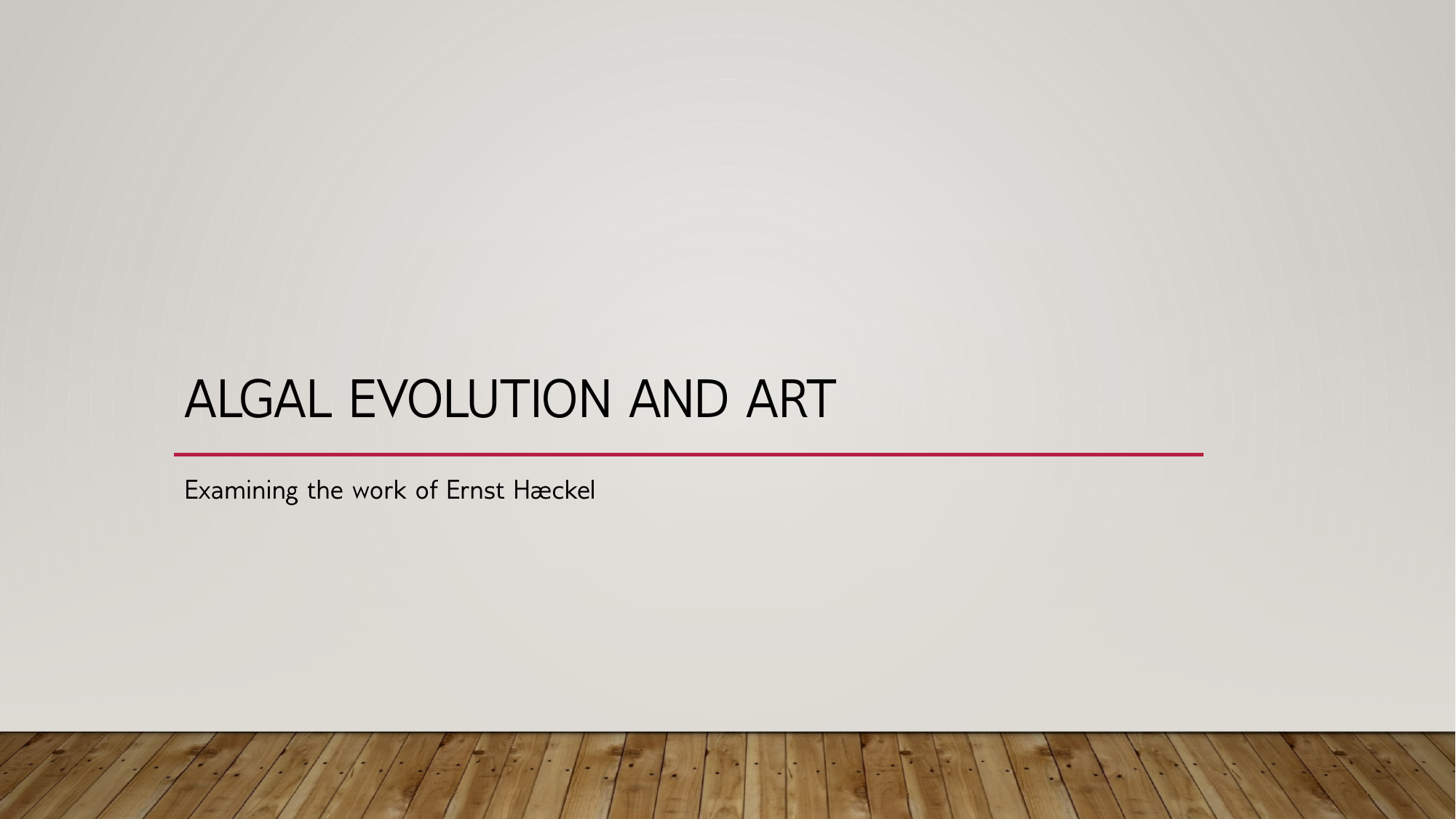

# Algal Evolution and Art
Examining the work of Ernst Haeckel